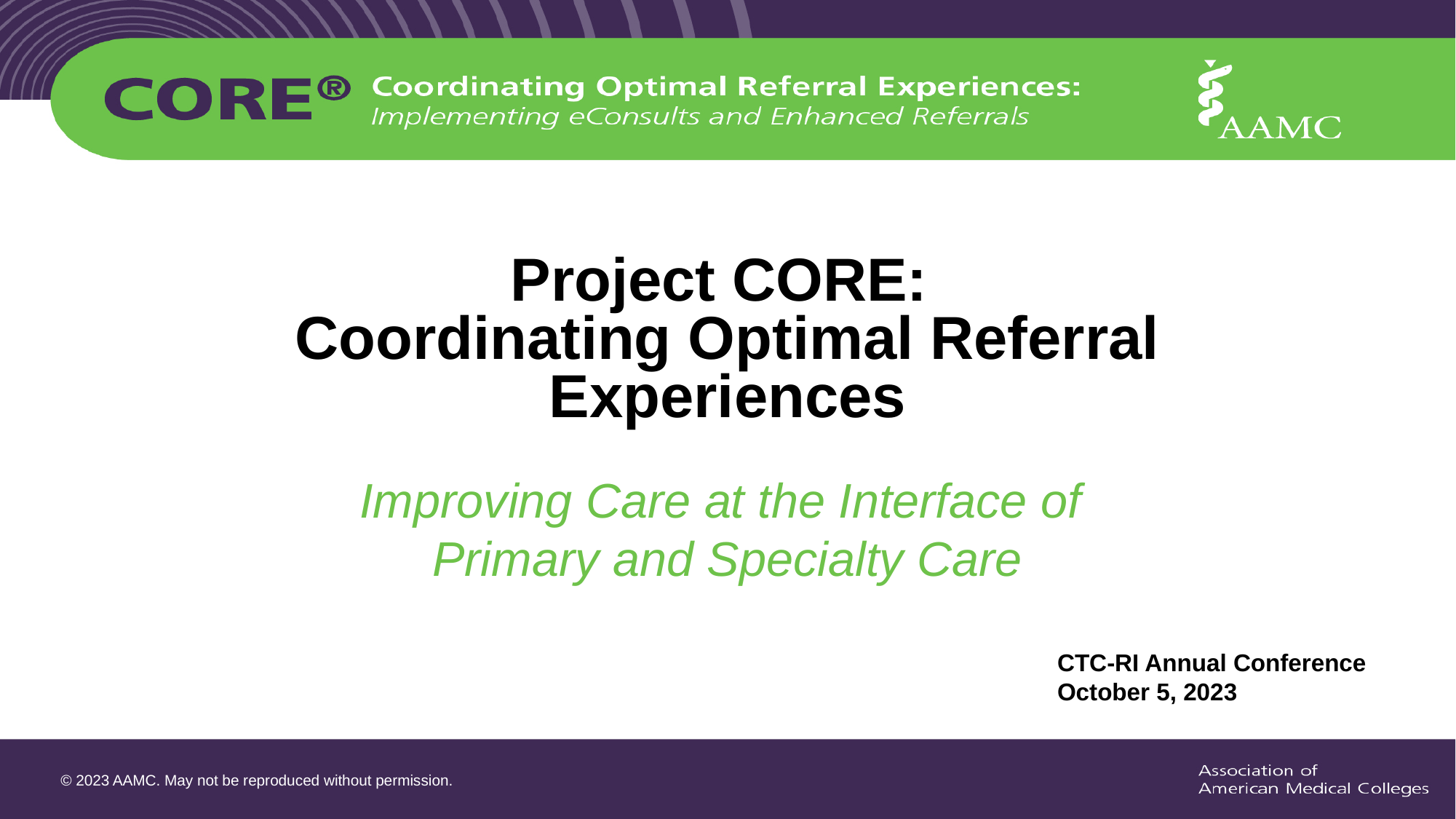

# Project CORE: Coordinating Optimal Referral Experiences
Improving Care at the Interface of
Primary and Specialty Care
CTC-RI Annual Conference
October 5, 2023